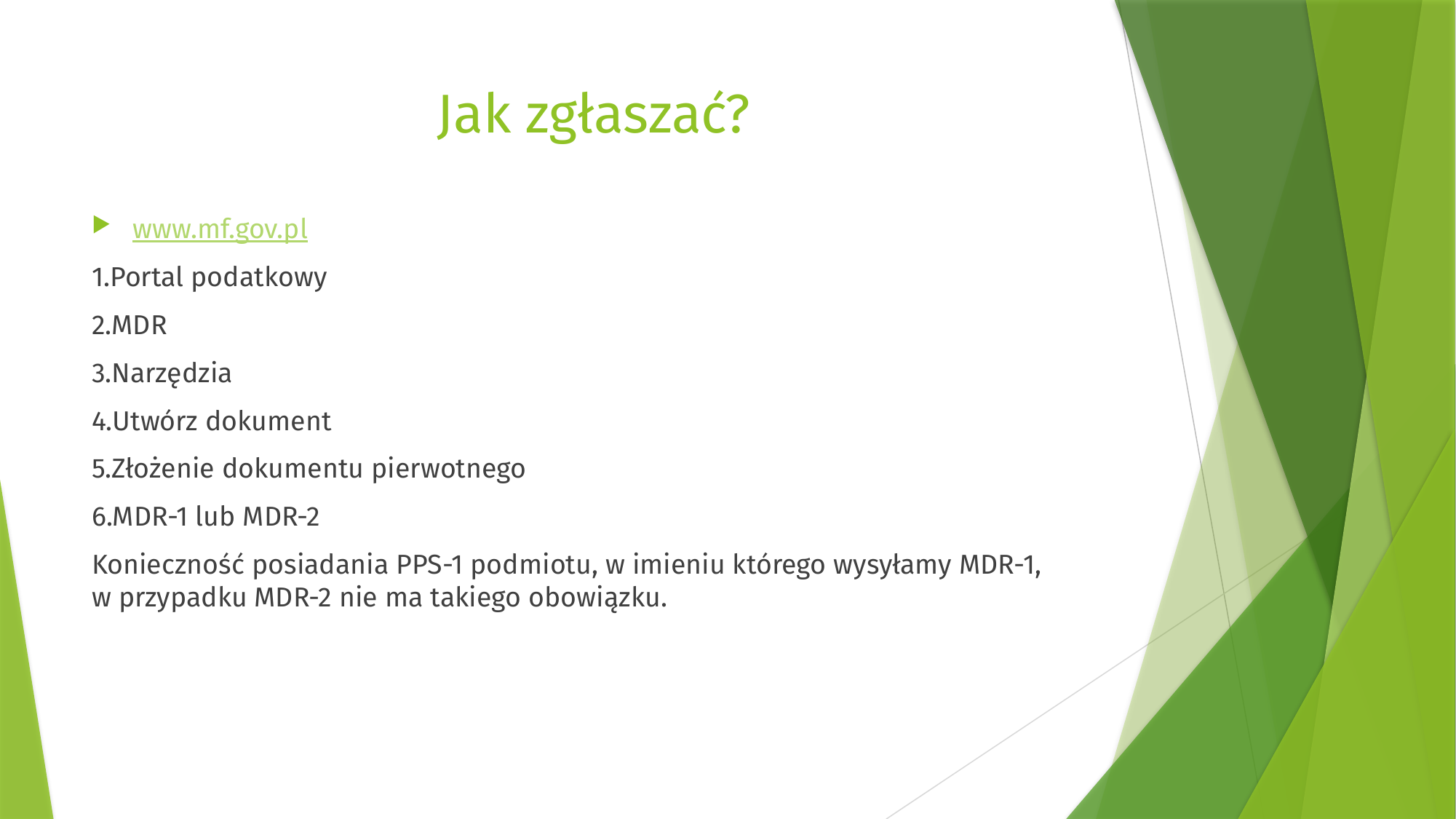

# Jak zgłaszać?
www.mf.gov.pl
1.Portal podatkowy
2.MDR
3.Narzędzia
4.Utwórz dokument
5.Złożenie dokumentu pierwotnego
6.MDR-1 lub MDR-2
Konieczność posiadania PPS-1 podmiotu, w imieniu którego wysyłamy MDR-1,
w przypadku MDR-2 nie ma takiego obowiązku.